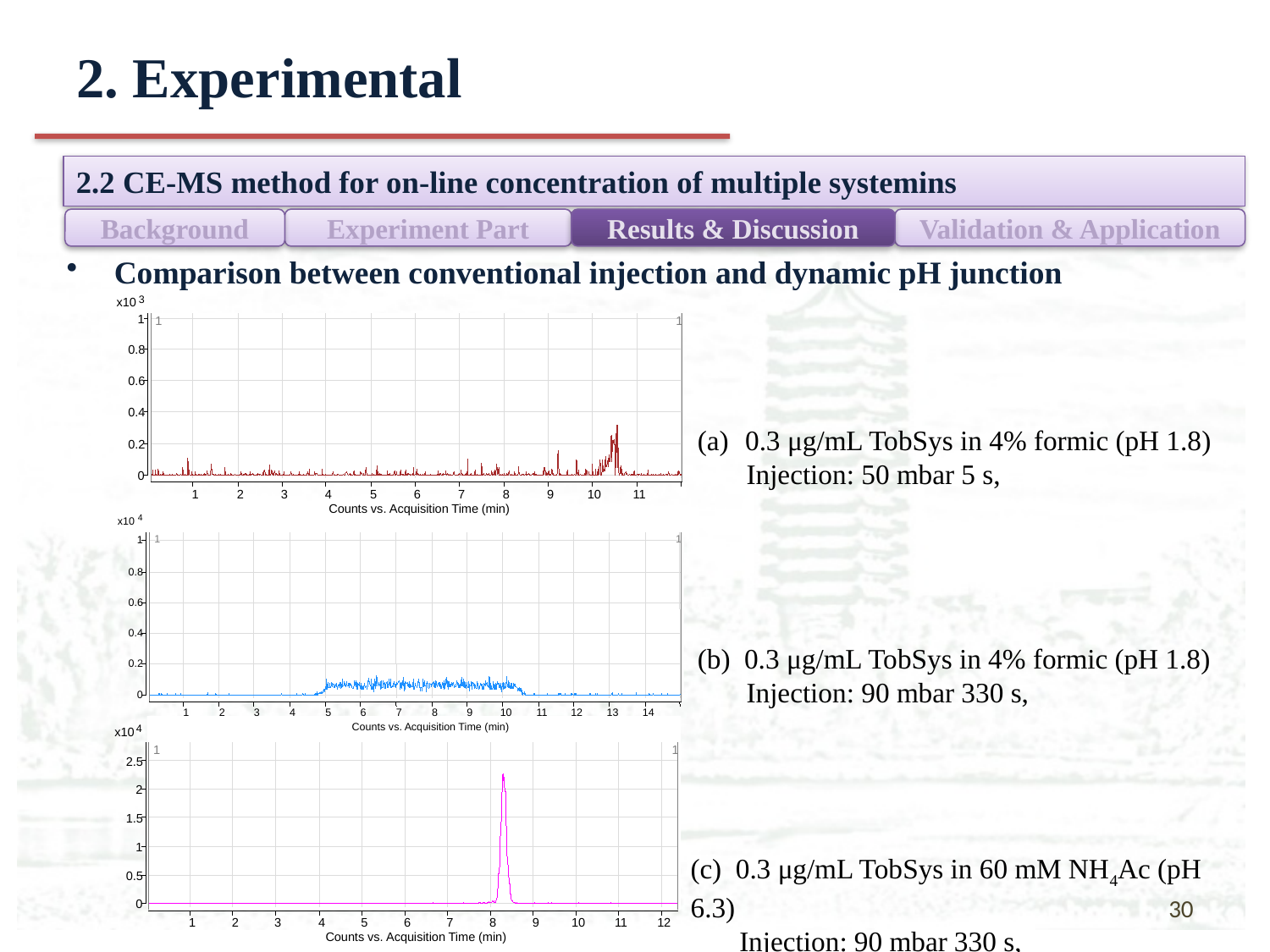

# 2. Experimental
2.2 CE-MS method for on-line concentration of multiple systemins
Background
Experiment Part
Results & Discussion
Validation & Application
Comparison between conventional injection and dynamic pH junction
3
x10
1

1
1

0.8

0.6

0.4

0.2

0

1
2
3
4
5
6
7
8
9
10
11
Counts vs. Acquisition Time (min)
0.3 μg/mL TobSys in 4% formic (pH 1.8)
       Injection: 50 mbar 5 s,

4
x10

1

1

1

0.8

0.6

0.4

0.2

0

1
2
3
4
5
6
7
8
9
10
11
12
13
14
Counts vs. Acquisition Time (min)
(b)  0.3 μg/mL TobSys in 4% formic (pH 1.8)
       Injection: 90 mbar 330 s,

4
x10

1

1

2.5

2

1.5

1

0.5

0

1
2
3
4
5
6
7
8
9
10
11
12
Counts vs. Acquisition Time (min)

(c)  0.3 μg/mL TobSys in 60 mM NH4Ac (pH 6.3)
       Injection: 90 mbar 330 s,
30